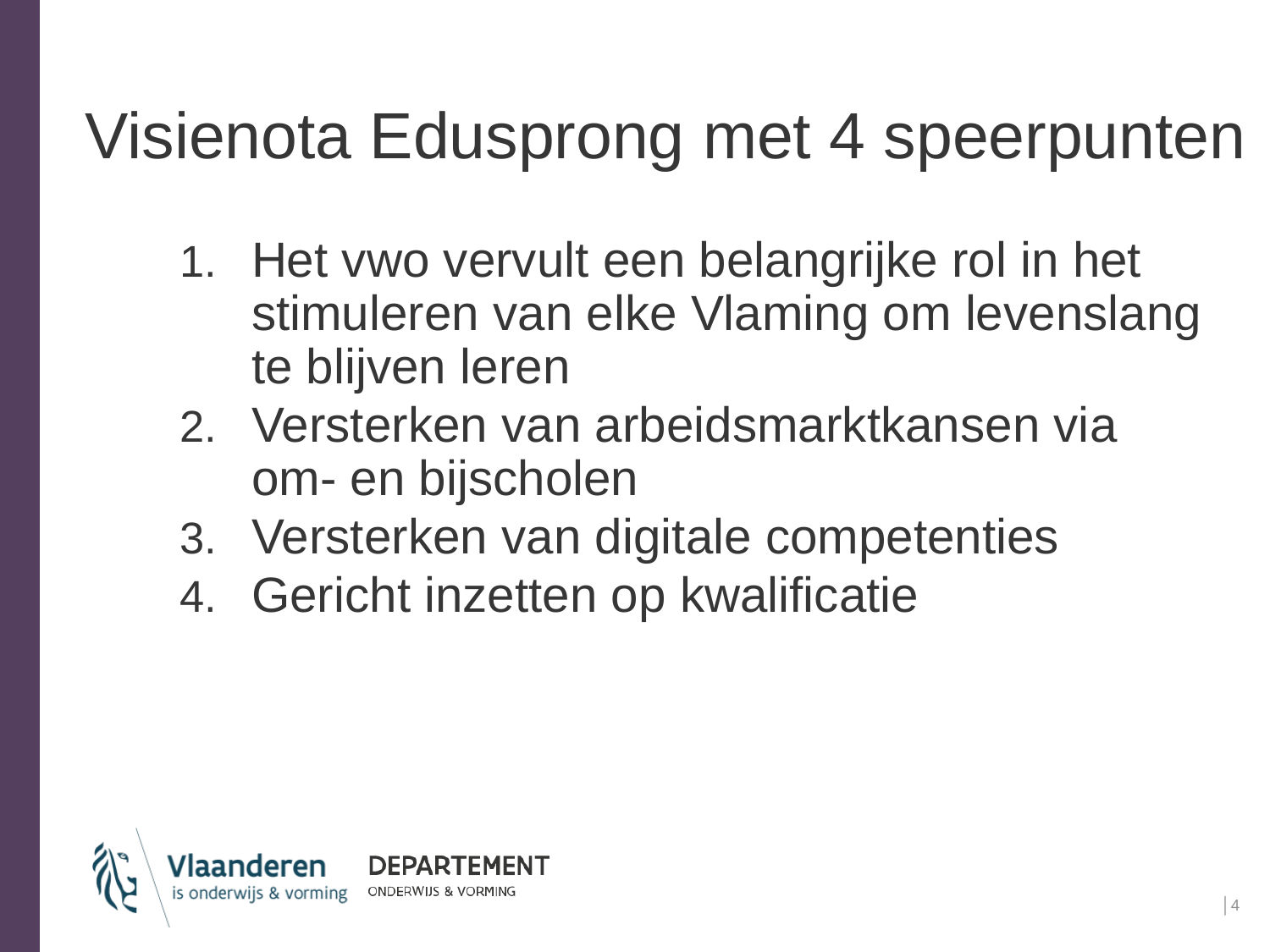

# Visienota Edusprong met 4 speerpunten
Het vwo vervult een belangrijke rol in het stimuleren van elke Vlaming om levenslang te blijven leren
Versterken van arbeidsmarktkansen via om- en bijscholen
Versterken van digitale competenties
Gericht inzetten op kwalificatie

│4